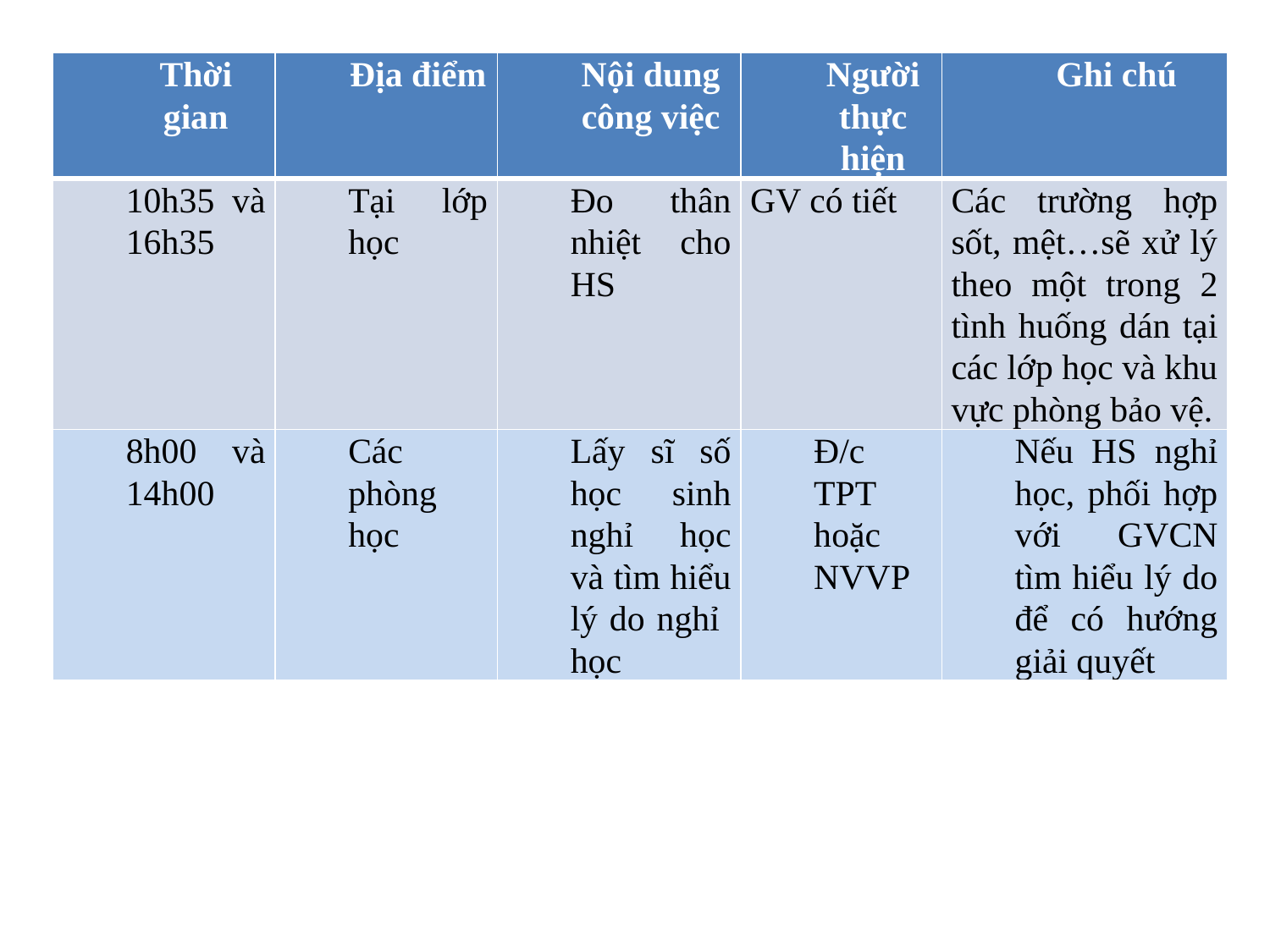

| Thời gian | Địa điểm | Nội dung công việc | Người thực hiện | Ghi chú |
| --- | --- | --- | --- | --- |
| 10h35 và 16h35 | Tại lớp học | Đo thân nhiệt cho HS | GV có tiết | Các trường hợp sốt, mệt…sẽ xử lý theo một trong 2 tình huống dán tại các lớp học và khu vực phòng bảo vệ. |
| 8h00 và 14h00 | Các phòng học | Lấy sĩ số học sinh nghỉ học và tìm hiểu lý do nghỉ học | Đ/c TPT hoặc NVVP | Nếu HS nghỉ học, phối hợp với GVCN tìm hiểu lý do để có hướng giải quyết |